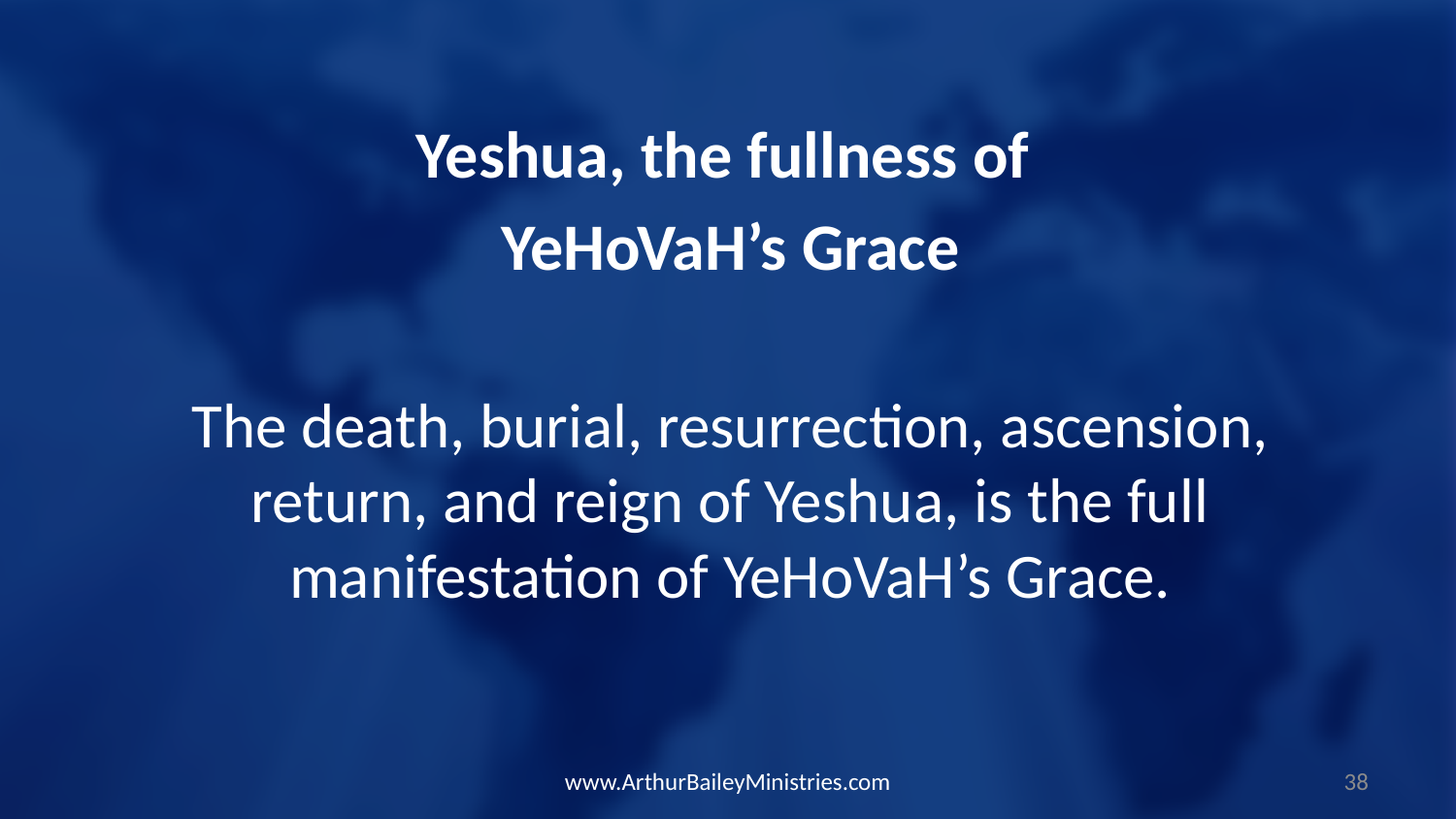

Yeshua, the fullness of
YeHoVaH’s Grace

The death, burial, resurrection, ascension, return, and reign of Yeshua, is the full manifestation of YeHoVaH’s Grace.

www.ArthurBaileyMinistries.com
38